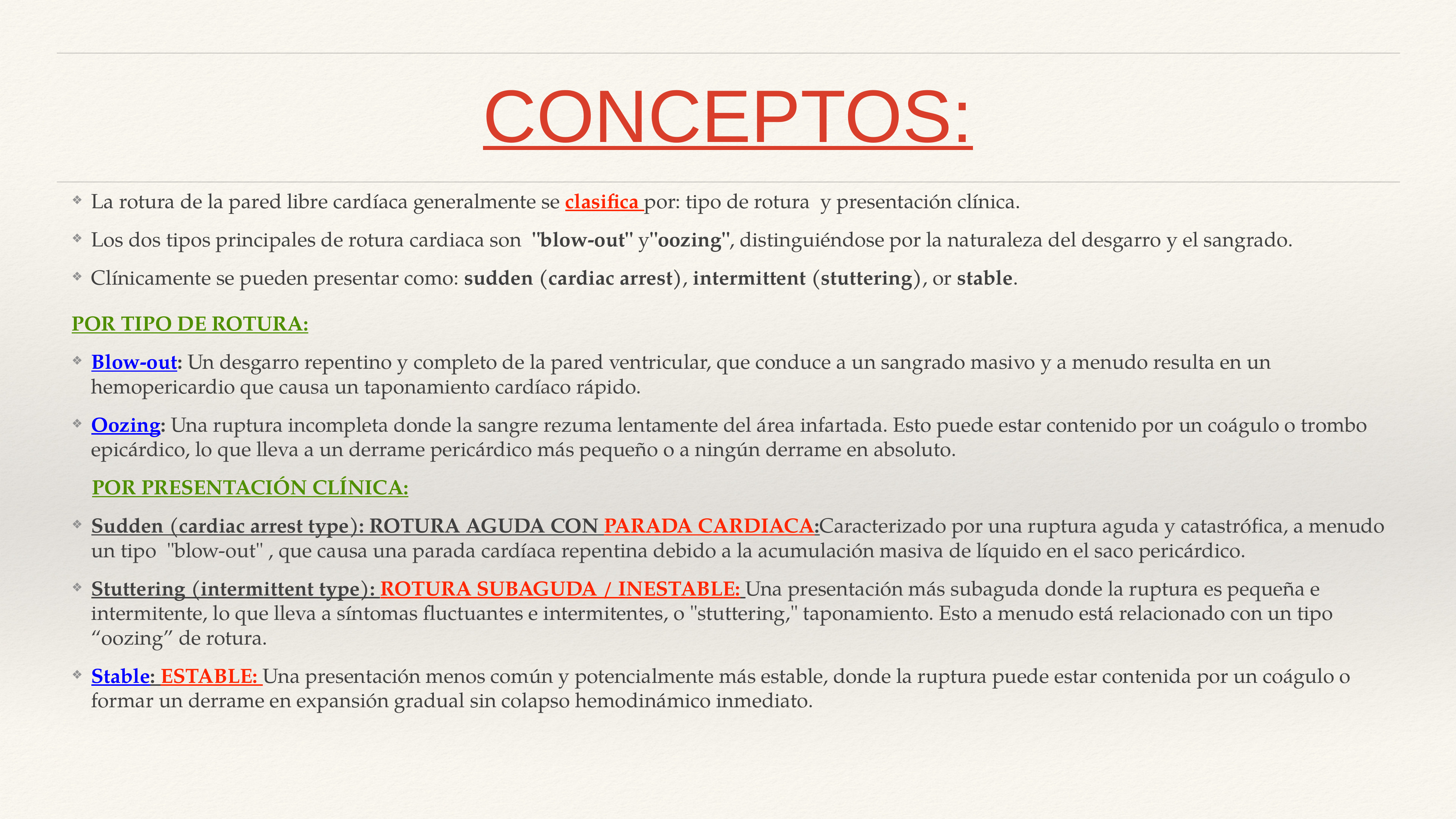

# CONCEPTOS:
La rotura de la pared libre cardíaca generalmente se clasifica por: tipo de rotura  y presentación clínica.
Los dos tipos principales de rotura cardiaca son  "blow-out" y"oozing", distinguiéndose por la naturaleza del desgarro y el sangrado.
Clínicamente se pueden presentar como: sudden (cardiac arrest), intermittent (stuttering), or stable.

Por tipo de rotura:
Blow-out: Un desgarro repentino y completo de la pared ventricular, que conduce a un sangrado masivo y a menudo resulta en un hemopericardio que causa un taponamiento cardíaco rápido.
Oozing: Una ruptura incompleta donde la sangre rezuma lentamente del área infartada. Esto puede estar contenido por un coágulo o trombo epicárdico, lo que lleva a un derrame pericárdico más pequeño o a ningún derrame en absoluto.
    Por presentación clínica:
Sudden (cardiac arrest type): ROTURA AGUDA CON PARADA CARDIACA:Caracterizado por una ruptura aguda y catastrófica, a menudo un tipo  "blow-out" , que causa una parada cardíaca repentina debido a la acumulación masiva de líquido en el saco pericárdico.
Stuttering (intermittent type): ROTURA SUBAGUDA / INESTABLE: Una presentación más subaguda donde la ruptura es pequeña e intermitente, lo que lleva a síntomas fluctuantes e intermitentes, o "stuttering," taponamiento. Esto a menudo está relacionado con un tipo “oozing” de rotura.
Stable: ESTABLE: Una presentación menos común y potencialmente más estable, donde la ruptura puede estar contenida por un coágulo o formar un derrame en expansión gradual sin colapso hemodinámico inmediato.